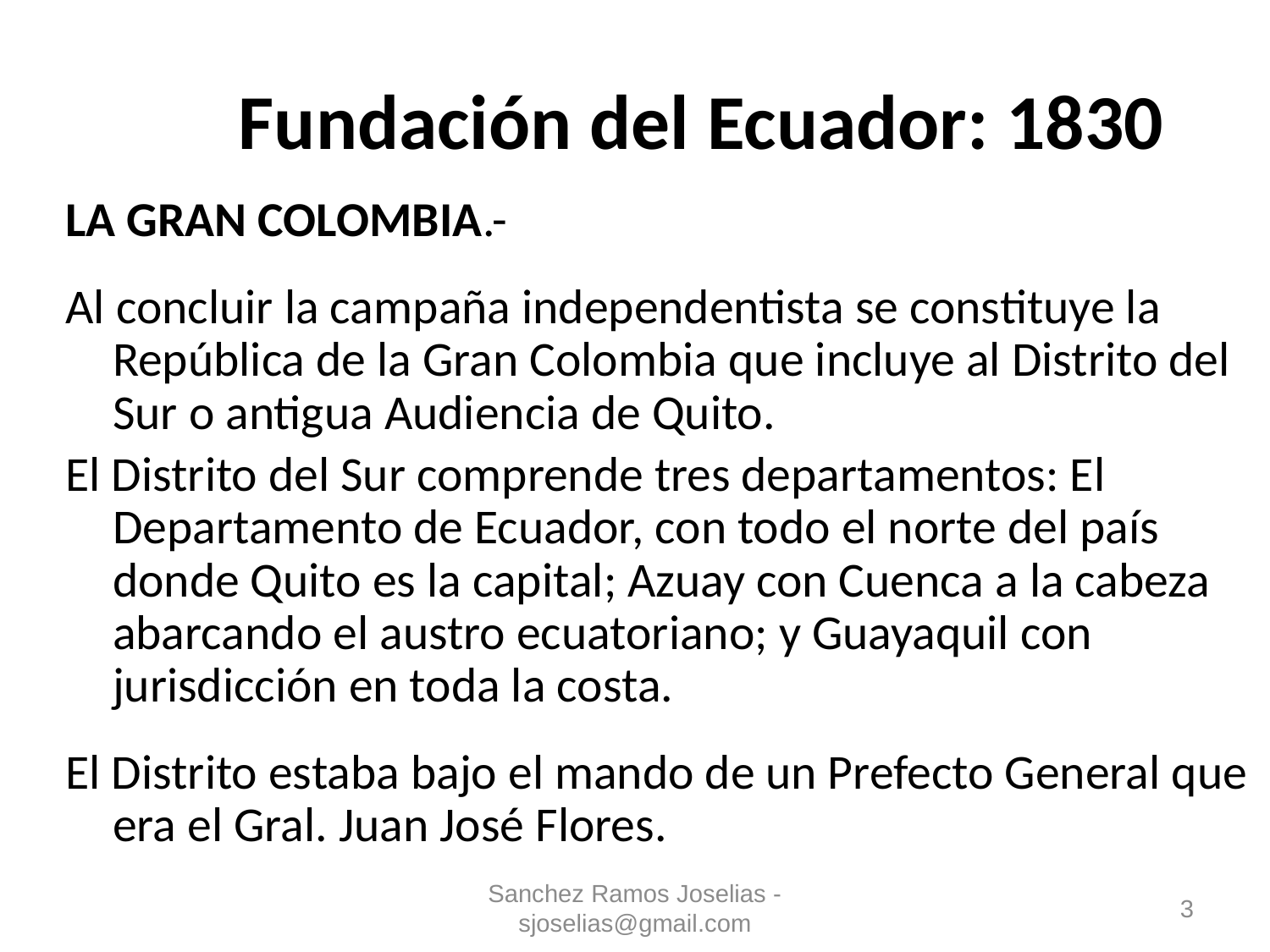

# Fundación del Ecuador: 1830
LA GRAN COLOMBIA.-

Al concluir la campaña independentista se constituye la República de la Gran Colombia que incluye al Distrito del Sur o antigua Audiencia de Quito.
El Distrito del Sur comprende tres departamentos: El Departamento de Ecuador, con todo el norte del país donde Quito es la capital; Azuay con Cuenca a la cabeza abarcando el austro ecuatoriano; y Guayaquil con jurisdicción en toda la costa.

El Distrito estaba bajo el mando de un Prefecto General que era el Gral. Juan José Flores.

Sanchez Ramos Joselias - sjoselias@gmail.com
3